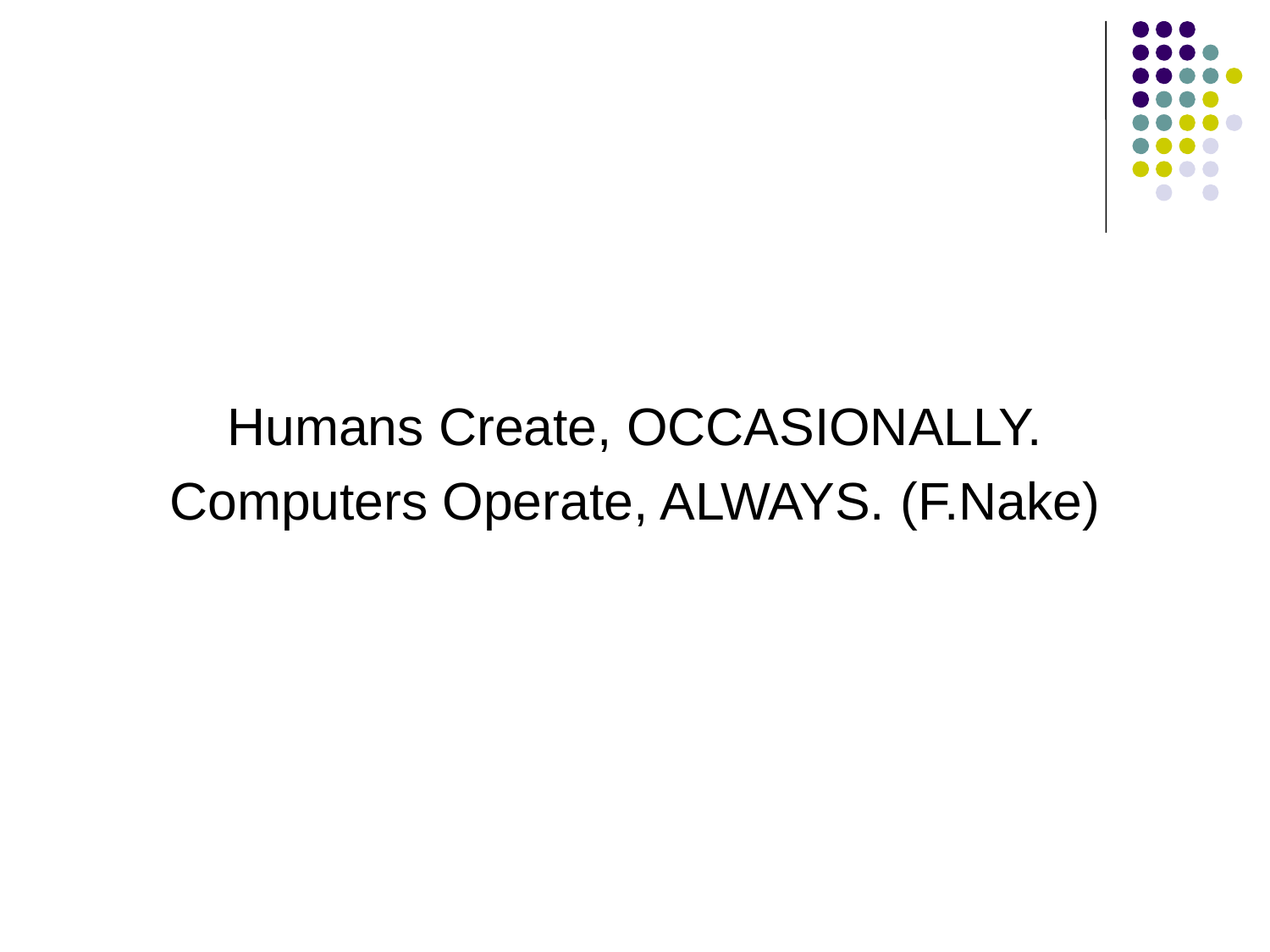

#

Humans Create, OCCASIONALLY.
Computers Operate, ALWAYS. (F.Nake)